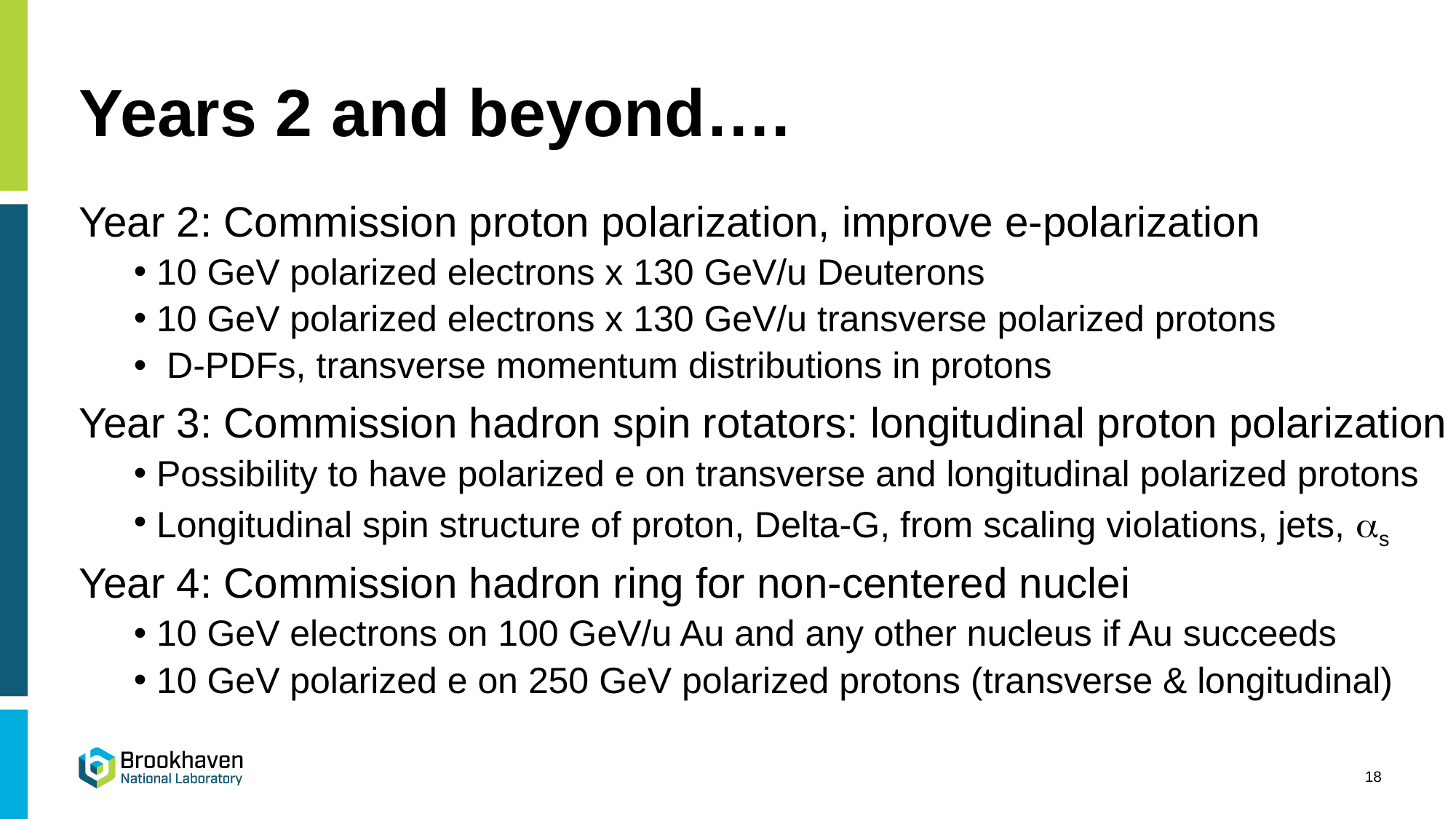

# Years 2 and beyond….
Year 2: Commission proton polarization, improve e-polarization
 10 GeV polarized electrons x 130 GeV/u Deuterons
 10 GeV polarized electrons x 130 GeV/u transverse polarized protons
  D-PDFs, transverse momentum distributions in protons
Year 3: Commission hadron spin rotators: longitudinal proton polarization
 Possibility to have polarized e on transverse and longitudinal polarized protons
 Longitudinal spin structure of proton, Delta-G, from scaling violations, jets, αs
Year 4: Commission hadron ring for non-centered nuclei
 10 GeV electrons on 100 GeV/u Au and any other nucleus if Au succeeds
 10 GeV polarized e on 250 GeV polarized protons (transverse & longitudinal)
18